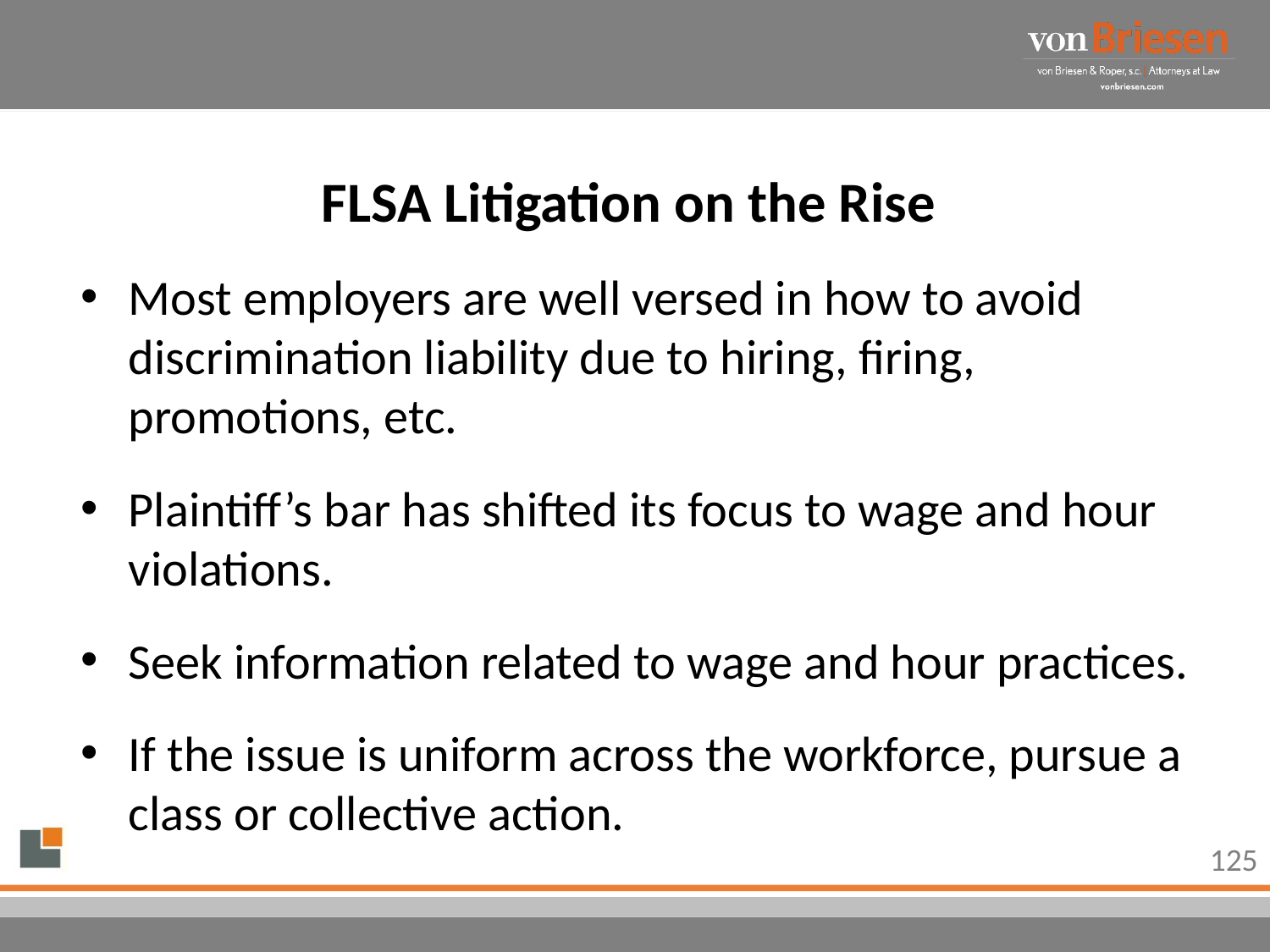

# FLSA Litigation on the Rise
Most employers are well versed in how to avoid discrimination liability due to hiring, firing, promotions, etc.
Plaintiff’s bar has shifted its focus to wage and hour violations.
Seek information related to wage and hour practices.
If the issue is uniform across the workforce, pursue a class or collective action.
125